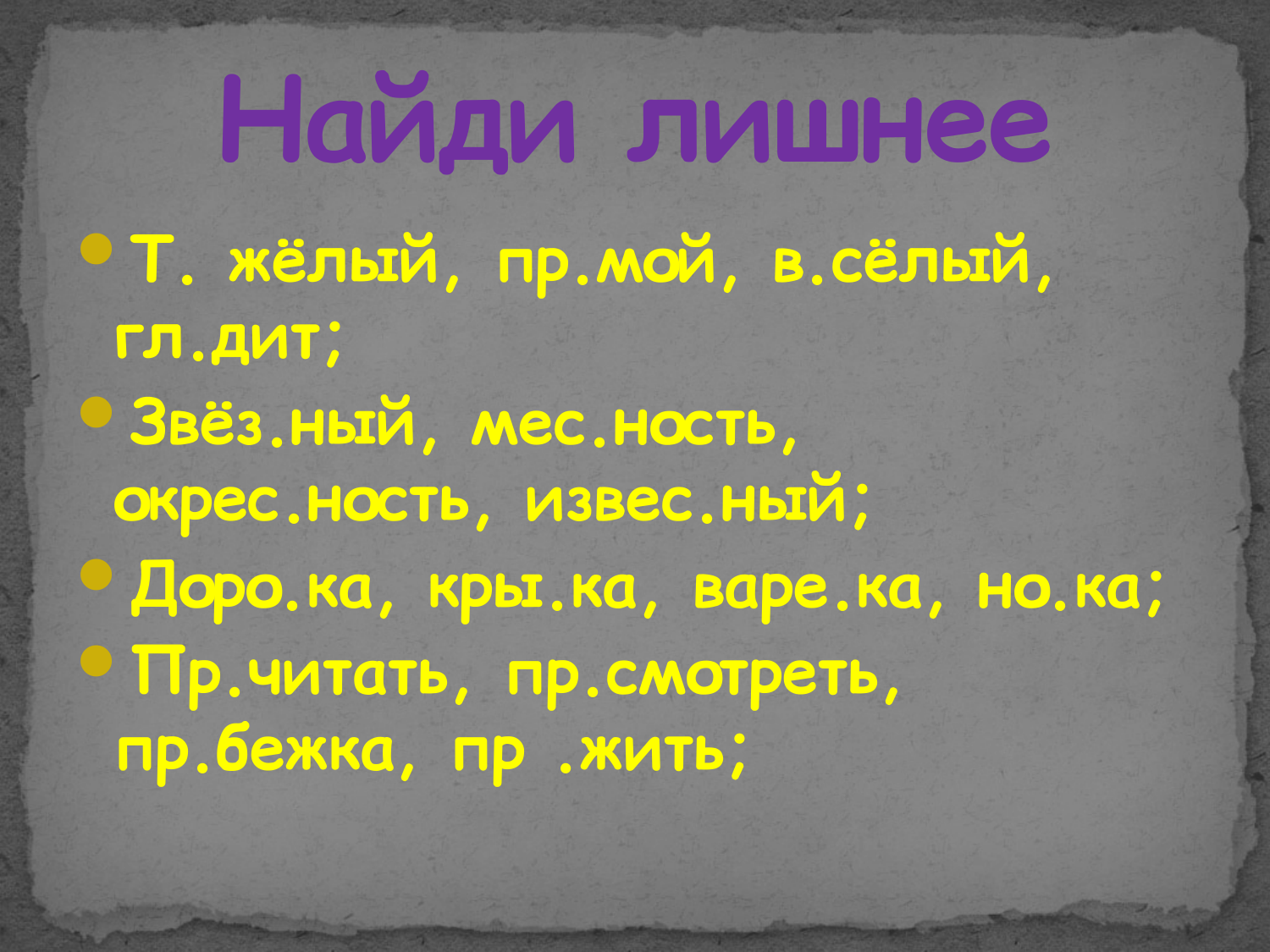

# Найди лишнее
Т. жёлый, пр.мой, в.сёлый, гл.дит;
Звёз.ный, мес.ность, окрес.ность, извес.ный;
Доро.ка, кры.ка, варе.ка, но.ка;
Пр.читать, пр.смотреть, пр.бежка, пр .жить;